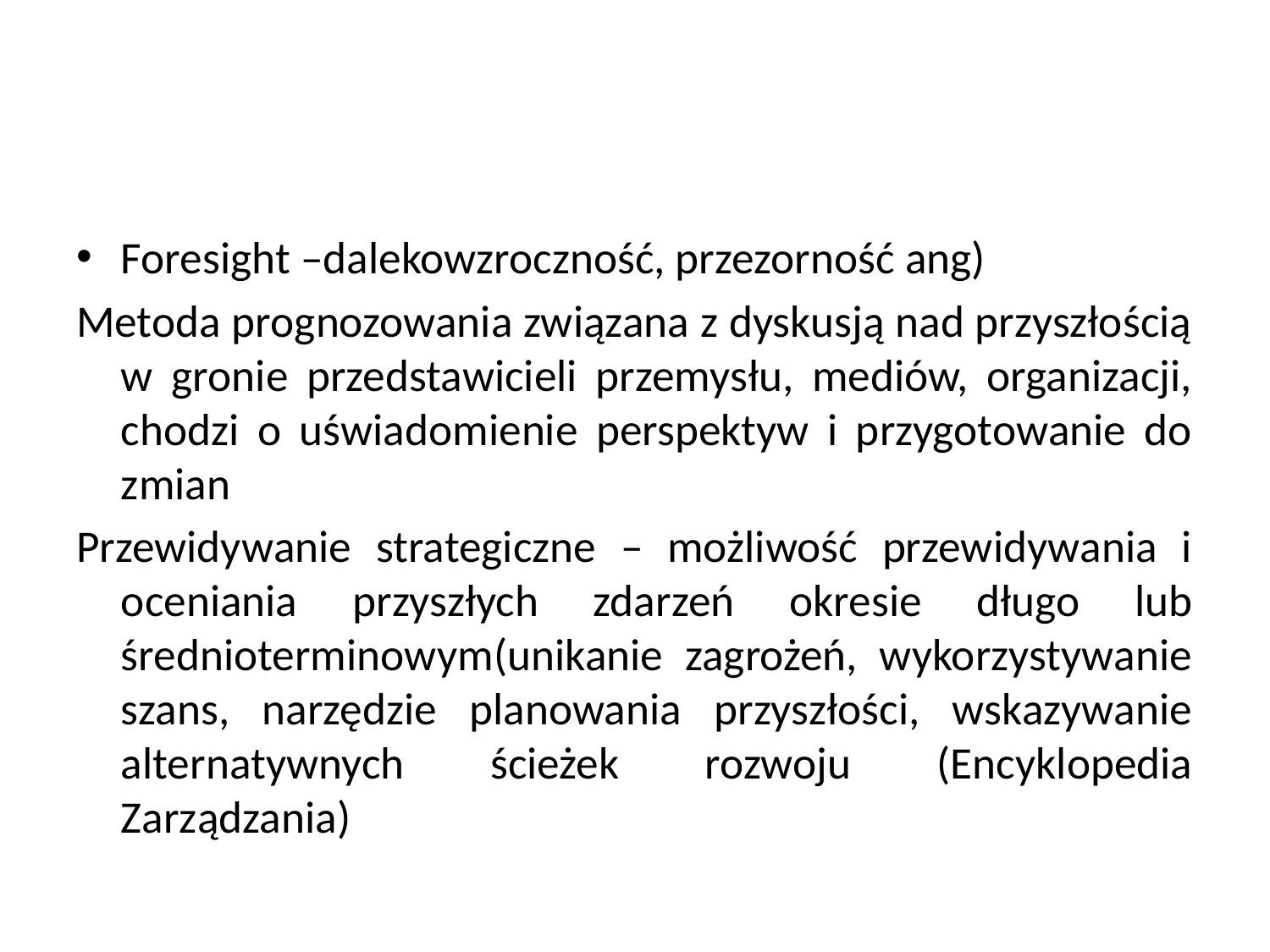

#
Foresight –dalekowzroczność, przezorność ang)
Metoda prognozowania związana z dyskusją nad przyszłością w gronie przedstawicieli przemysłu, mediów, organizacji, chodzi o uświadomienie perspektyw i przygotowanie do zmian
Przewidywanie strategiczne – możliwość przewidywania i oceniania przyszłych zdarzeń okresie długo lub średnioterminowym(unikanie zagrożeń, wykorzystywanie szans, narzędzie planowania przyszłości, wskazywanie alternatywnych ścieżek rozwoju (Encyklopedia Zarządzania)